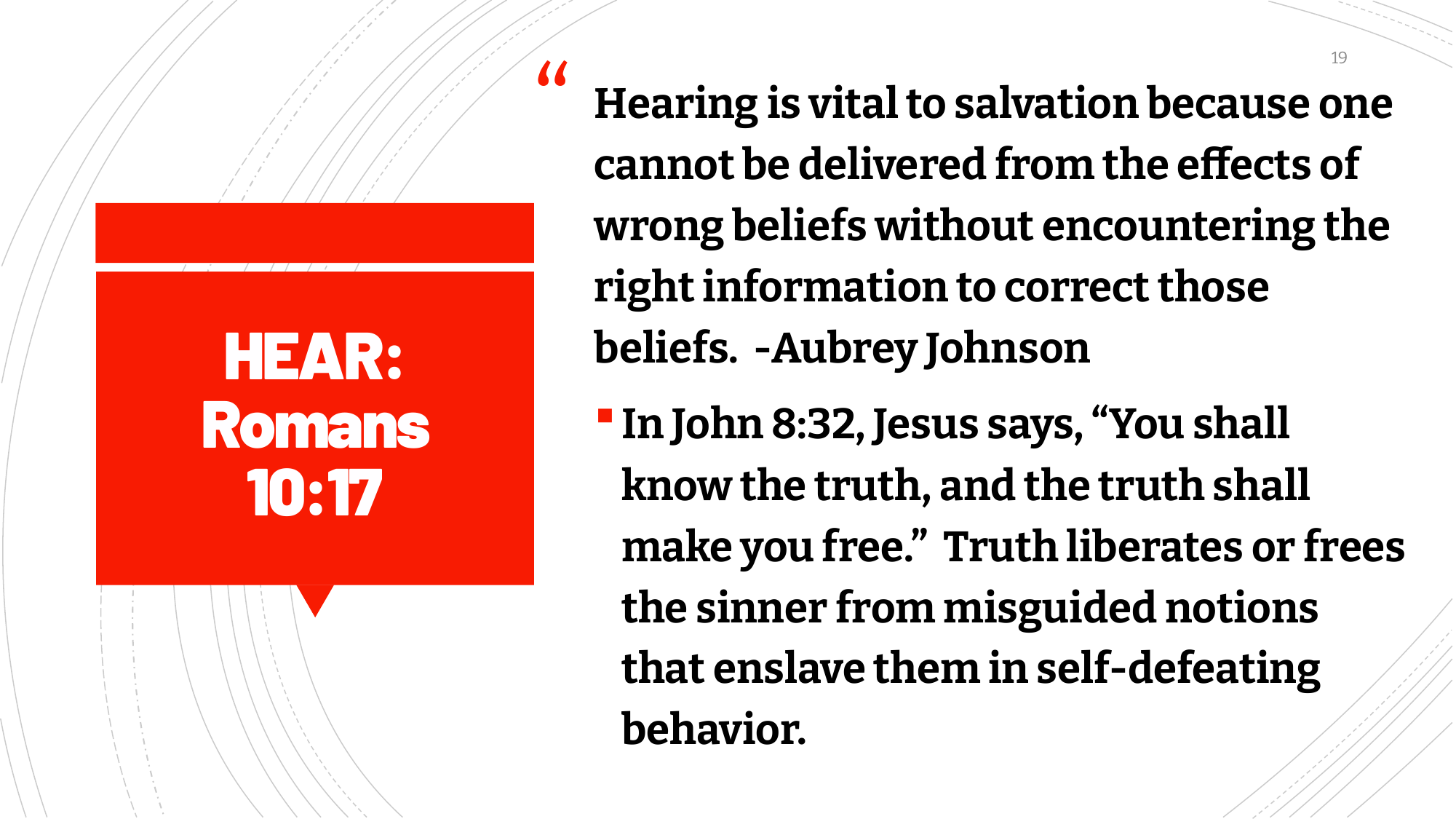

“
19
Hearing is vital to salvation because one cannot be delivered from the effects of wrong beliefs without encountering the right information to correct those beliefs.  -Aubrey Johnson
In John 8:32, Jesus says, “You shall know the truth, and the truth shall make you free.”  Truth liberates or frees the sinner from misguided notions that enslave them in self-defeating behavior.
# HEAR: Romans 10:17